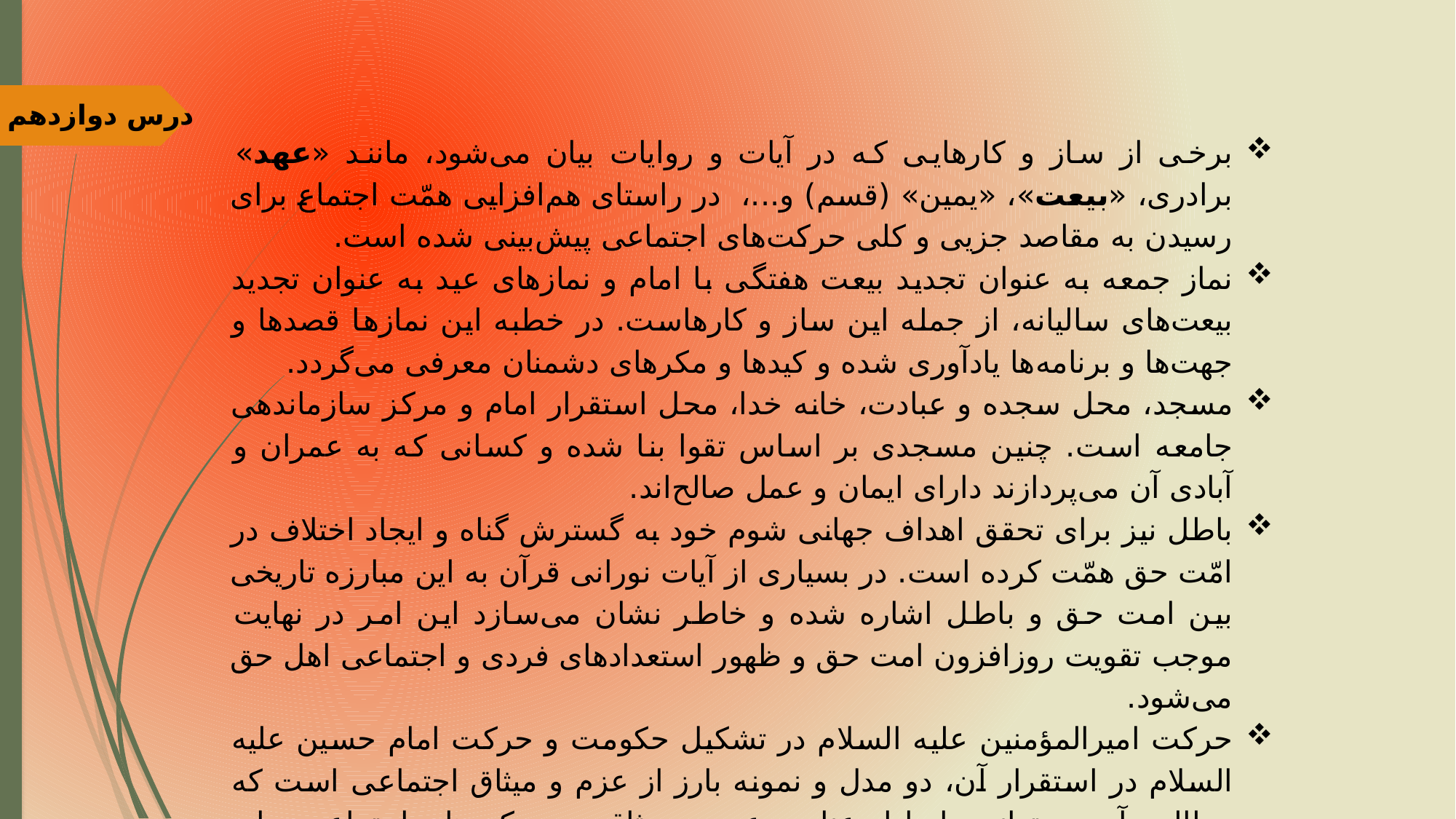

درس دوازدهم
برخی از ساز و کارهایی که در آیات و روایات بیان می‌شود، مانند «عهد» برادری، «بیعت»، «یمین» (قسم) و...،  در راستای هم‌افزایی همّت اجتماع برای رسیدن به مقاصد جزیی و کلی حرکت‌های اجتماعی پیش‌بینی شده است.
نماز جمعه به عنوان تجدید بیعت هفتگی با امام و نمازهای عید به عنوان تجدید بیعت‌های سالیانه، از جمله این ساز و کارهاست. در خطبه این نمازها قصدها و جهت‌ها و برنامه‌ها یادآوری شده و کیدها و مکرهای دشمنان معرفی می‌گردد.
مسجد، محل سجده و عبادت، خانه خدا، محل استقرار امام و مرکز سازماندهی جامعه است. چنین مسجدی بر اساس تقوا بنا شده و کسانی که به عمران و آبادی آن می‌پردازند دارای ایمان و عمل صالح‌اند.
باطل نیز برای تحقق اهداف جهانی شوم خود به گسترش گناه و ایجاد اختلاف در امّت حق همّت کرده است. در بسیاری از آیات نورانی قرآن به این مبارزه تاریخی بین امت حق و باطل اشاره شده و خاطر نشان می‌سازد این امر در نهایت موجب تقویت روزافزون امت حق و ظهور استعدادهای فردی و اجتماعی اهل حق می‌شود.
حرکت امیرالمؤمنین علیه السلام در تشکیل حکومت و حرکت امام حسین علیه السلام در استقرار آن، دو مدل و نمونه بارز از عزم و میثاق اجتماعی است که مطالعه آن می‌تواند ما را از عناصر عزم و میثاق در حرکت‌های اجتماعی برای رسیدن به امت واحده بهره‌مند سازد. بر اساس روایات و آیات نورانی از الگوی حرکتی امام حسین علیه السلام به «راجفه» یعنی قیام دشمن‌شکن و امیرالمؤمنین علیه السلام به «رادفه»؛ یعنی قیام عدل‌گستر تعبیر شده است.